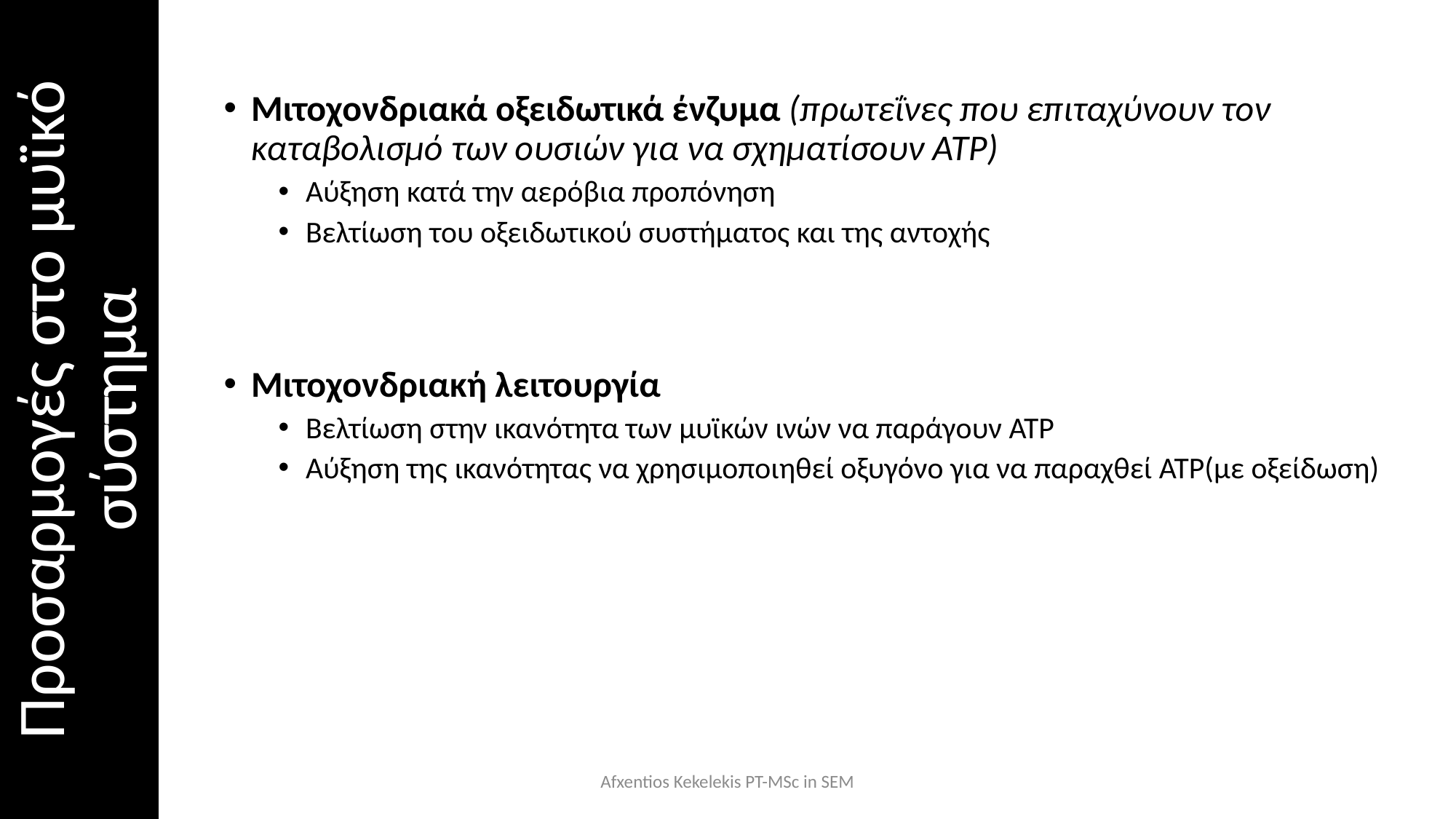

Μιτοχονδριακά οξειδωτικά ένζυμα (πρωτεΐνες που επιταχύνουν τον καταβολισμό των ουσιών για να σχηματίσουν ΑΤΡ)
Αύξηση κατά την αερόβια προπόνηση
Βελτίωση του οξειδωτικού συστήματος και της αντοχής

Μιτοχονδριακή λειτουργία
Βελτίωση στην ικανότητα των μυϊκών ινών να παράγουν ΑΤΡ
Αύξηση της ικανότητας να χρησιμοποιηθεί οξυγόνο για να παραχθεί ΑΤΡ(με οξείδωση)

Προσαρμογές στο μυϊκό σύστημα
Afxentios Kekelekis PT-MSc in SEM